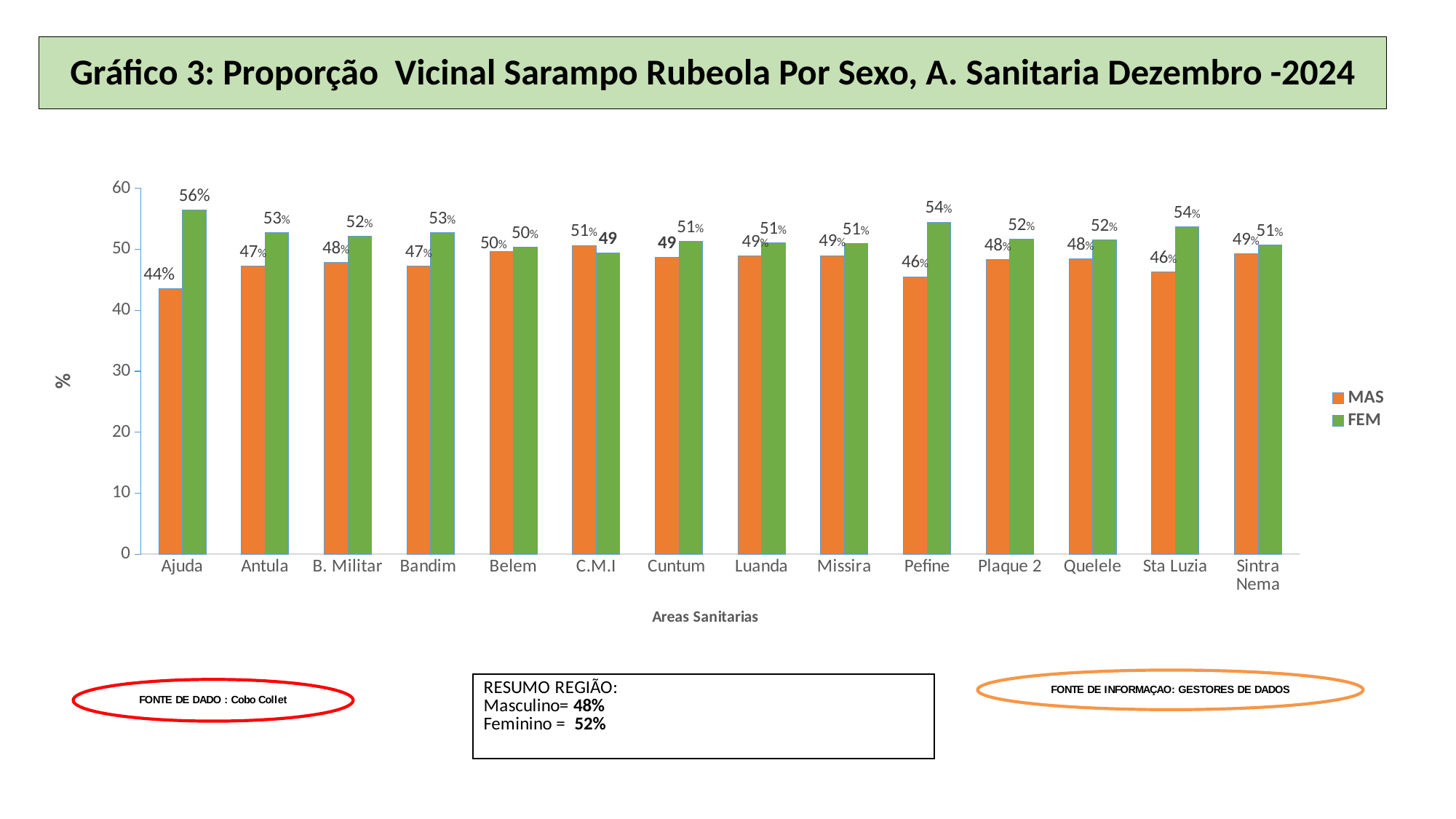

# Gráfico 3: Proporção  Vicinal Sarampo Rubeola Por Sexo, A. Sanitaria Dezembro -2024

### Chart

| Category |
|---|

### Chart

| Category | MAS | FEM |
|---|---|---|
| Ajuda | 43.53052085788357 | 56.46947914211643 |
| Antula | 47.23649711588883 | 52.76350288411117 |
| B. Militar | 47.803039819118204 | 52.19444793367667 |
| Bandim  | 47.24655436447167 | 52.75344563552833 |
| Belem | 49.655402401067136 | 50.344597598932864 |
| C.M.I | 50.64223057644111 | 49.404761904761905 |
| Cuntum  | 48.687880979440024 | 51.312119020559976 |
| Luanda | 48.877268532759146 | 51.12273146724085 |
| Missira | 48.992602686392836 | 51.007397313607164 |
| Pefine | 45.53078339128656 | 54.489670689302514 |
| Plaque 2 | 48.32379862700229 | 51.67620137299771 |
| Quelele | 48.43278217109993 | 51.56721782890007 |
| Sta Luzia | 46.27941010919734 | 53.720589890802664 |
| Sintra Nema | 49.30841121495327 | 50.691588785046726 |